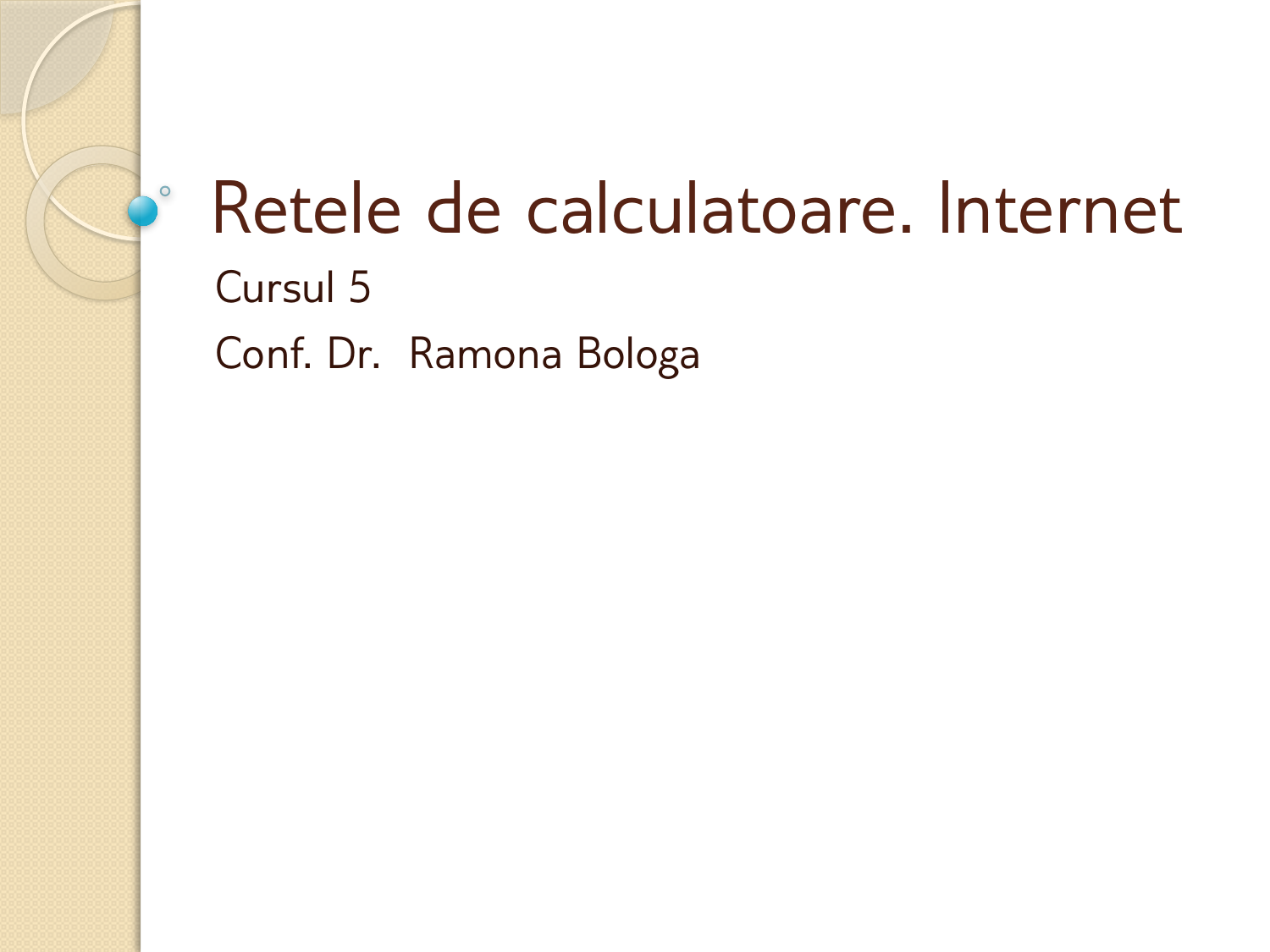

# Retele de calculatoare. Internet
Cursul 5
Conf. Dr.  Ramona Bologa